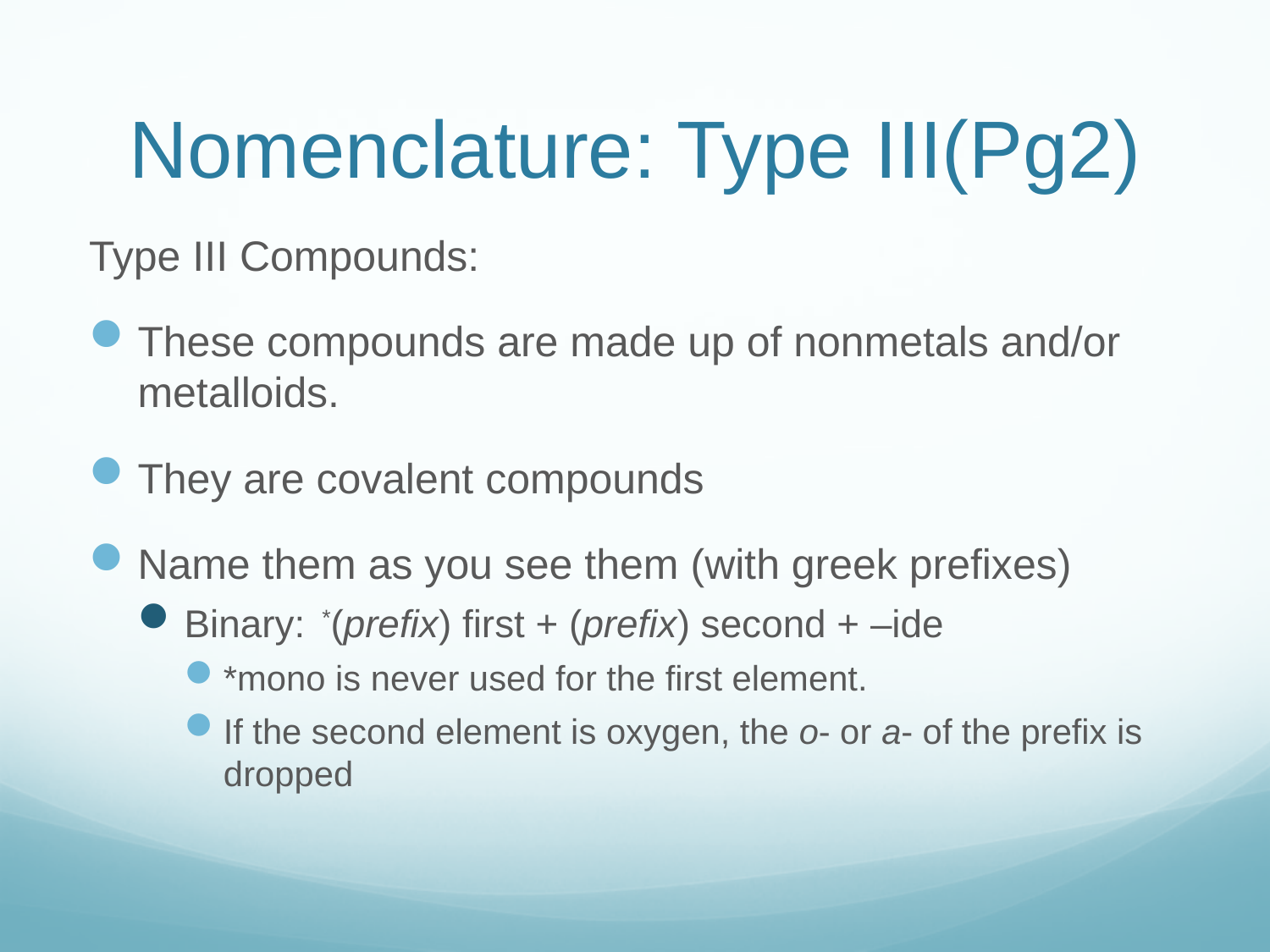

# Nomenclature: Type III(Pg2)
Type III Compounds:
These compounds are made up of nonmetals and/or metalloids.
They are covalent compounds
Name them as you see them (with greek prefixes)
Binary:  *(prefix) first + (prefix) second + –ide
*mono is never used for the first element.
If the second element is oxygen, the o- or a- of the prefix is dropped